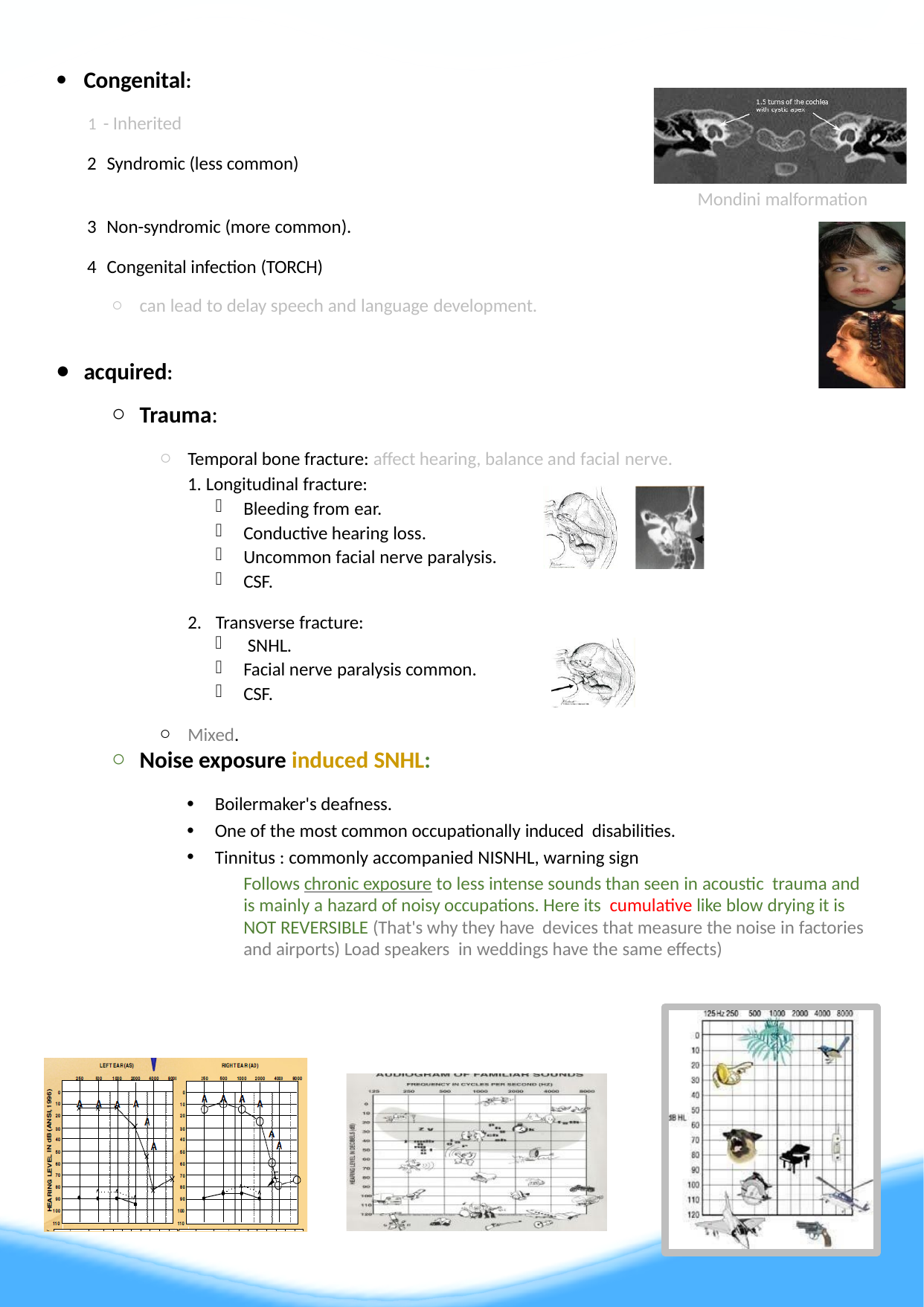

7
Congenital:
- Inherited

Syndromic (less common)

Mondini malformation
Non-syndromic (more common).

Congenital infection (TORCH)
can lead to delay speech and language development.

acquired:
Trauma:
Temporal bone fracture: affect hearing, balance and facial nerve.
Longitudinal fracture:
Bleeding from ear.
Conductive hearing loss.
Uncommon facial nerve paralysis.
CSF.
Transverse fracture:
SNHL.
Facial nerve paralysis common.
CSF.
Mixed.
Noise exposure induced SNHL:
Boilermaker's deafness.
One of the most common occupationally induced  disabilities.
Tinnitus : commonly accompanied NISNHL, warning sign
Follows chronic exposure to less intense sounds than seen in acoustic  trauma and is mainly a hazard of noisy occupations. Here its  cumulative like blow drying it is NOT REVERSIBLE (That's why they have  devices that measure the noise in factories and airports) Load speakers  in weddings have the same effects)